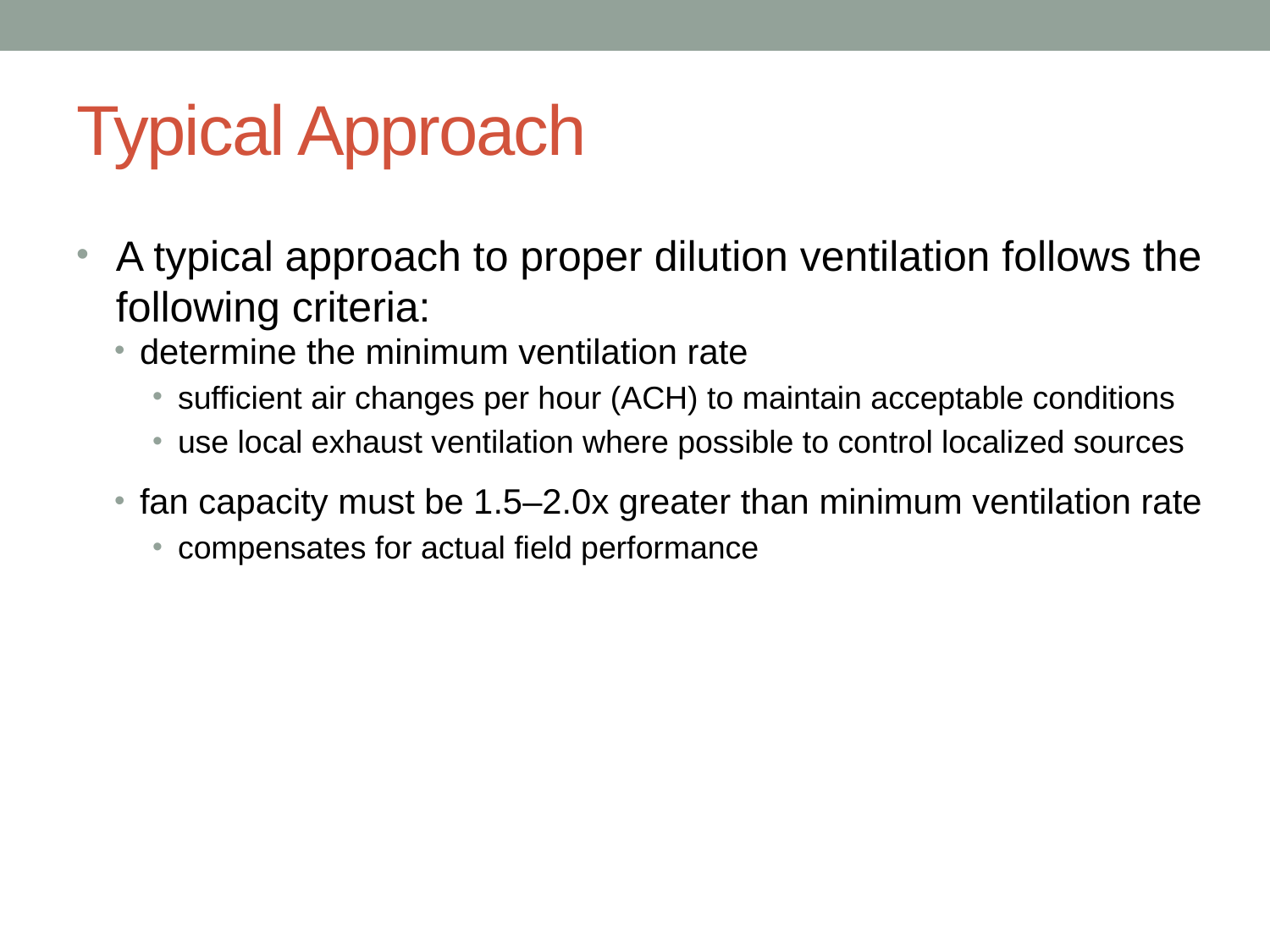

# Typical Approach
A typical approach to proper dilution ventilation follows the following criteria:
determine the minimum ventilation rate
sufficient air changes per hour (ACH) to maintain acceptable conditions
use local exhaust ventilation where possible to control localized sources

fan capacity must be 1.5–2.0x greater than minimum ventilation rate
compensates for actual field performance